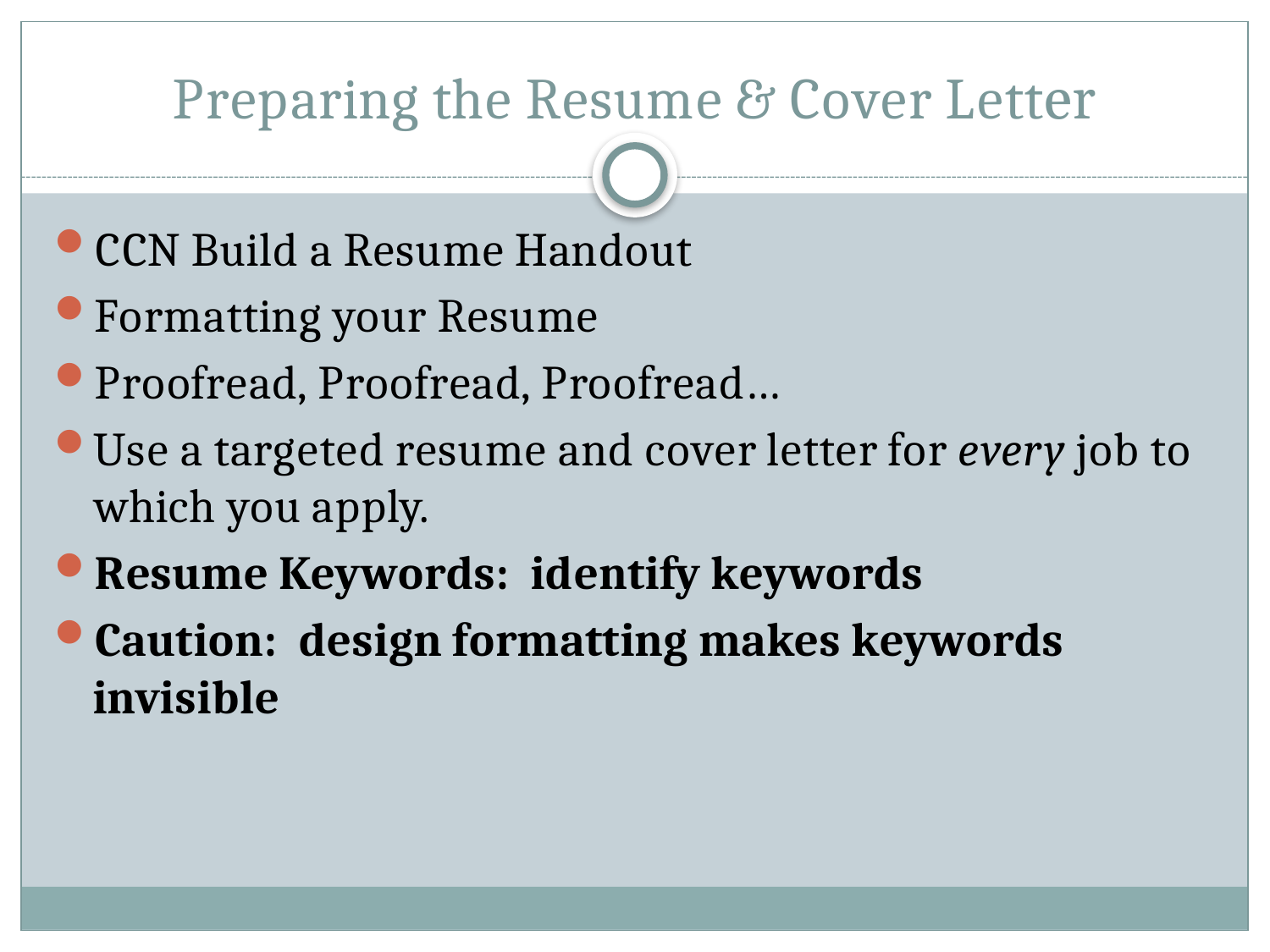

# Preparing the Resume & Cover Letter
CCN Build a Resume Handout
Formatting your Resume
Proofread, Proofread, Proofread…
Use a targeted resume and cover letter for every job to which you apply.
Resume Keywords:  identify keywords
Caution:  design formatting makes keywords invisible